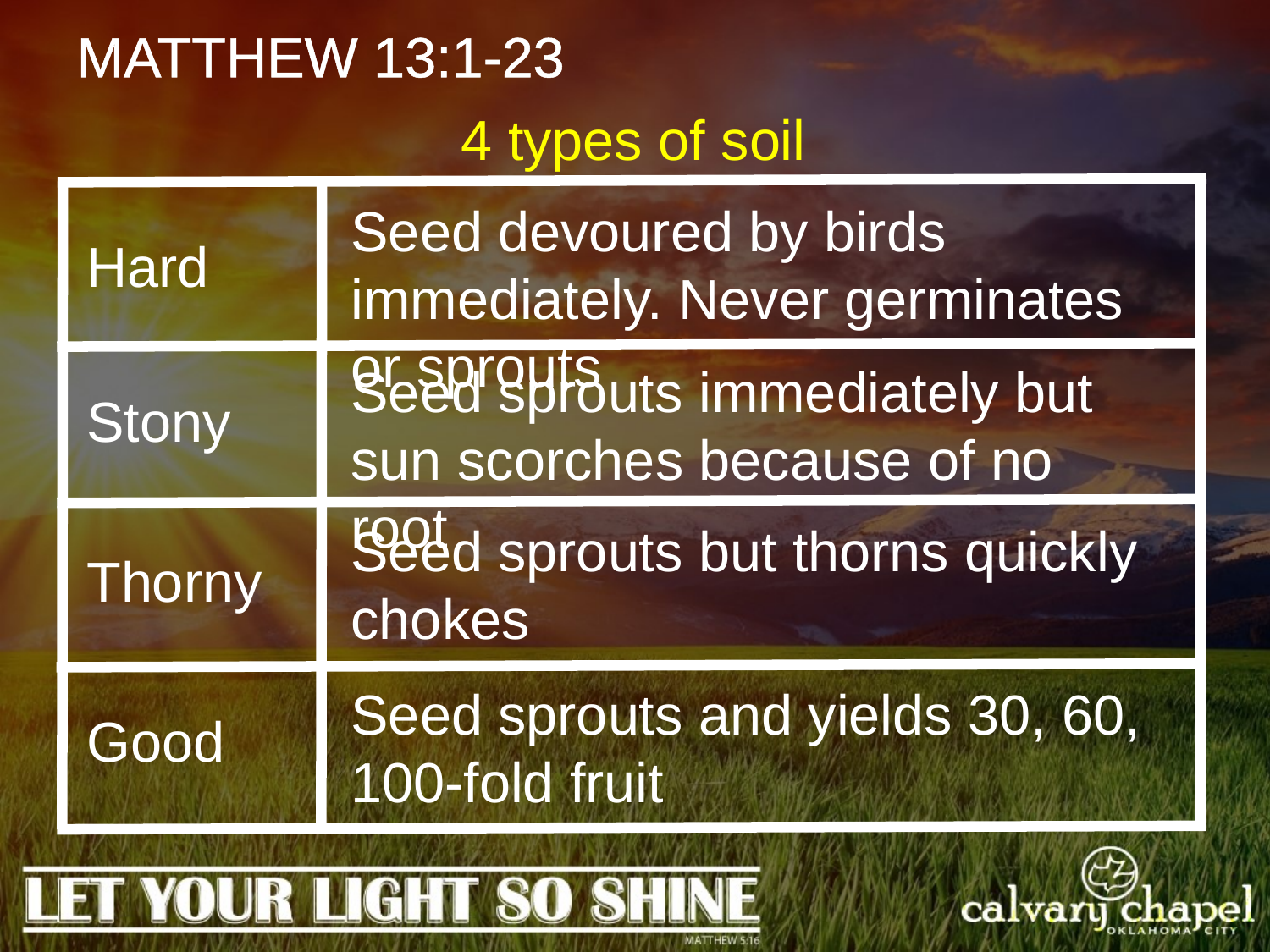

MATTHEW 13:1-23
4 types of soil
Seed devoured by birds immediately. Never germinates or sprouts
Hard
Seed sprouts immediately but sun scorches because of no root
Stony
Seed sprouts but thorns quickly chokes
Thorny
Seed sprouts and yields 30, 60, 100-fold fruit
Good